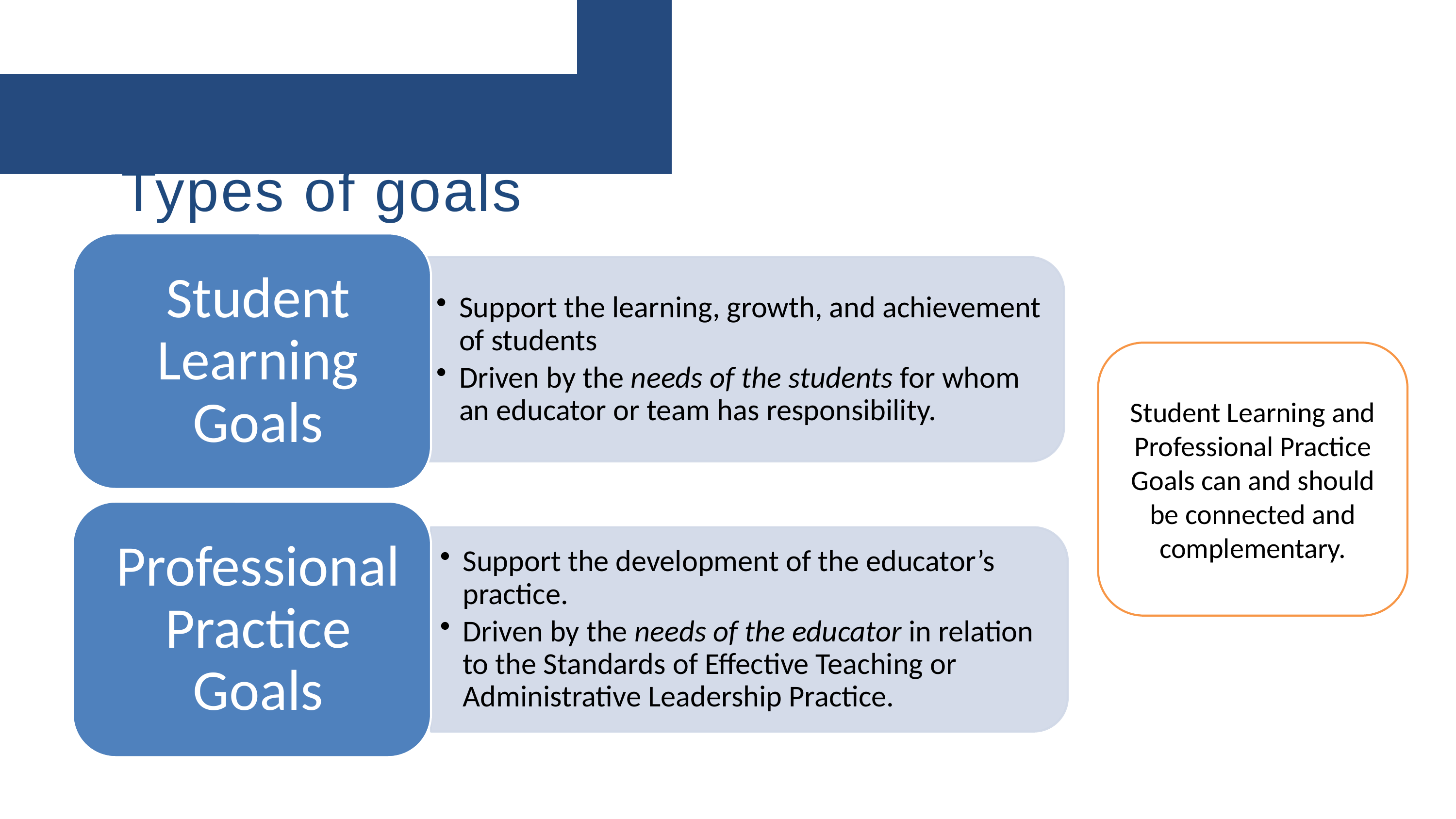

Types of goals
Support the learning, growth, and achievement of students
Driven by the needs of the students for whom an educator or team has responsibility.
Student Learning Goals
Support the development of the educator’s practice.
Driven by the needs of the educator in relation to the Standards of Effective Teaching or Administrative Leadership Practice.
Professional Practice Goals
Student Learning and Professional Practice Goals can and should be connected and complementary.